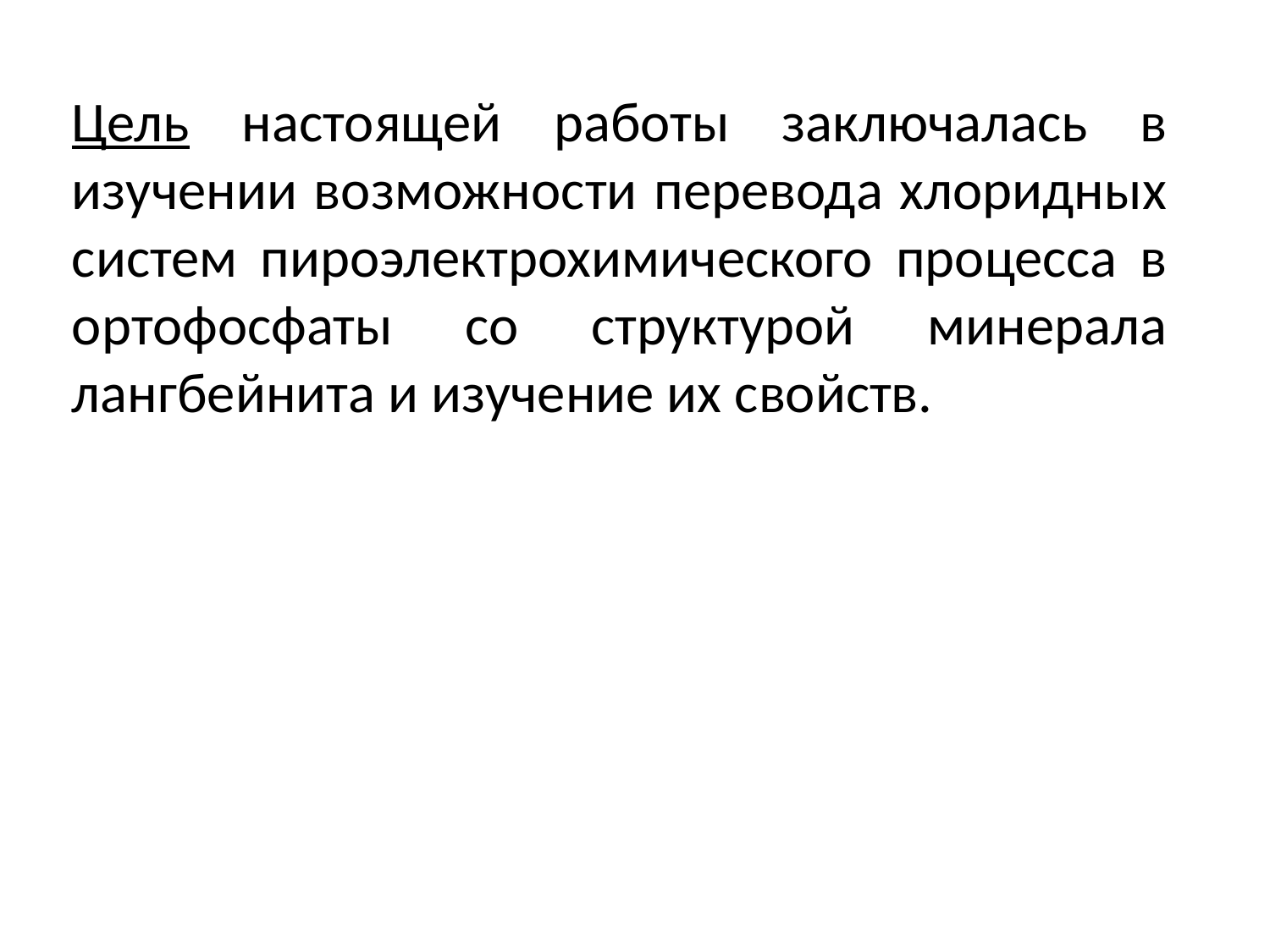

Цель настоящей работы заключалась в изучении возможности перевода хлоридных систем пироэлектрохимического процесса в ортофосфаты со структурой минерала лангбейнита и изучение их свойств.